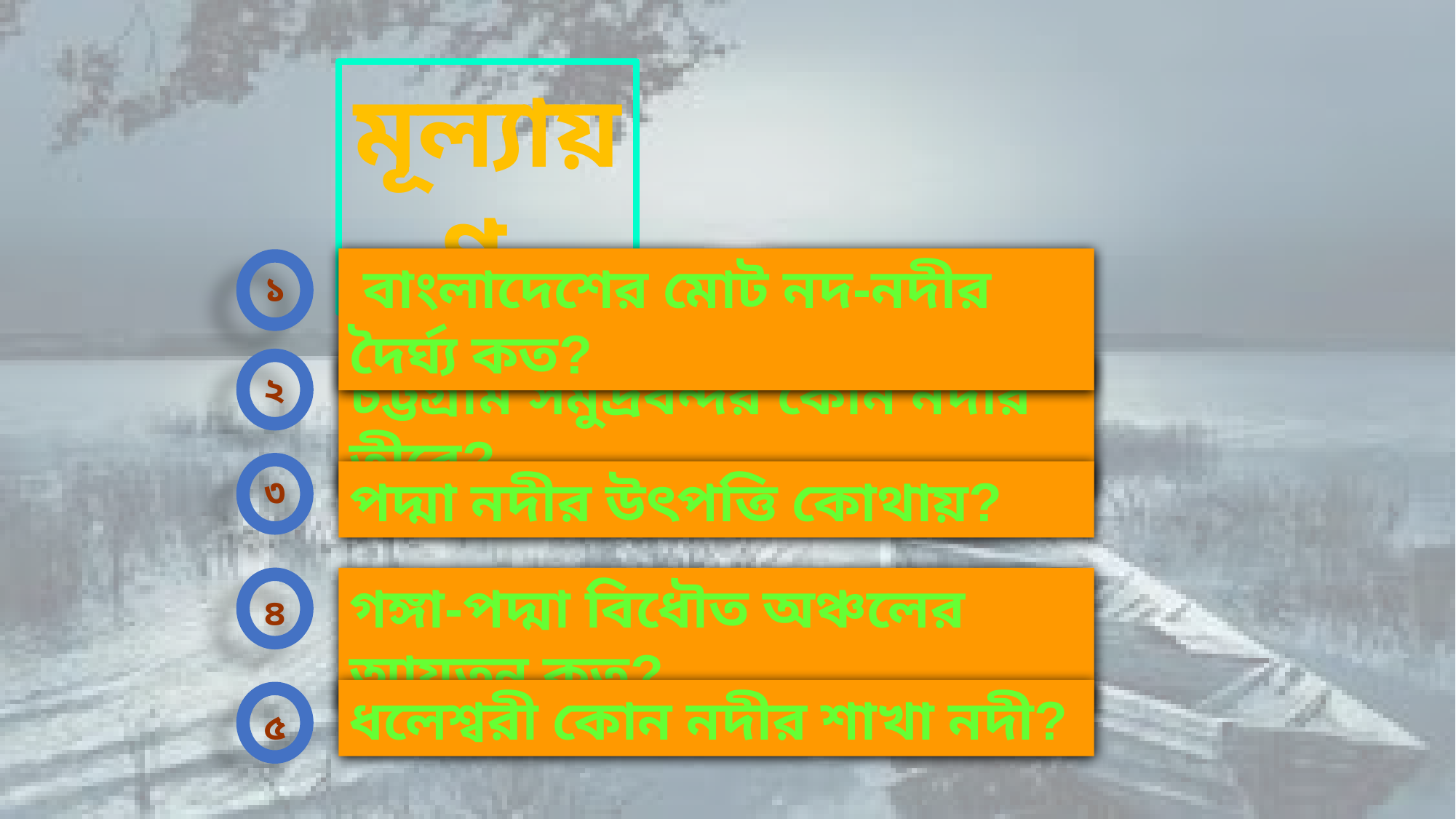

মূল্যায়ণ
 বাংলাদেশের মোট নদ-নদীর দৈর্ঘ্য কত?

১

২
চট্টগ্রাম সমুদ্রবন্দর কোন নদীর তীরে?

৩
পদ্মা নদীর উৎপত্তি কোথায়?

৪
গঙ্গা-পদ্মা বিধৌত অঞ্চলের আয়তন কত?
ধলেশ্বরী কোন নদীর শাখা নদী?

৫